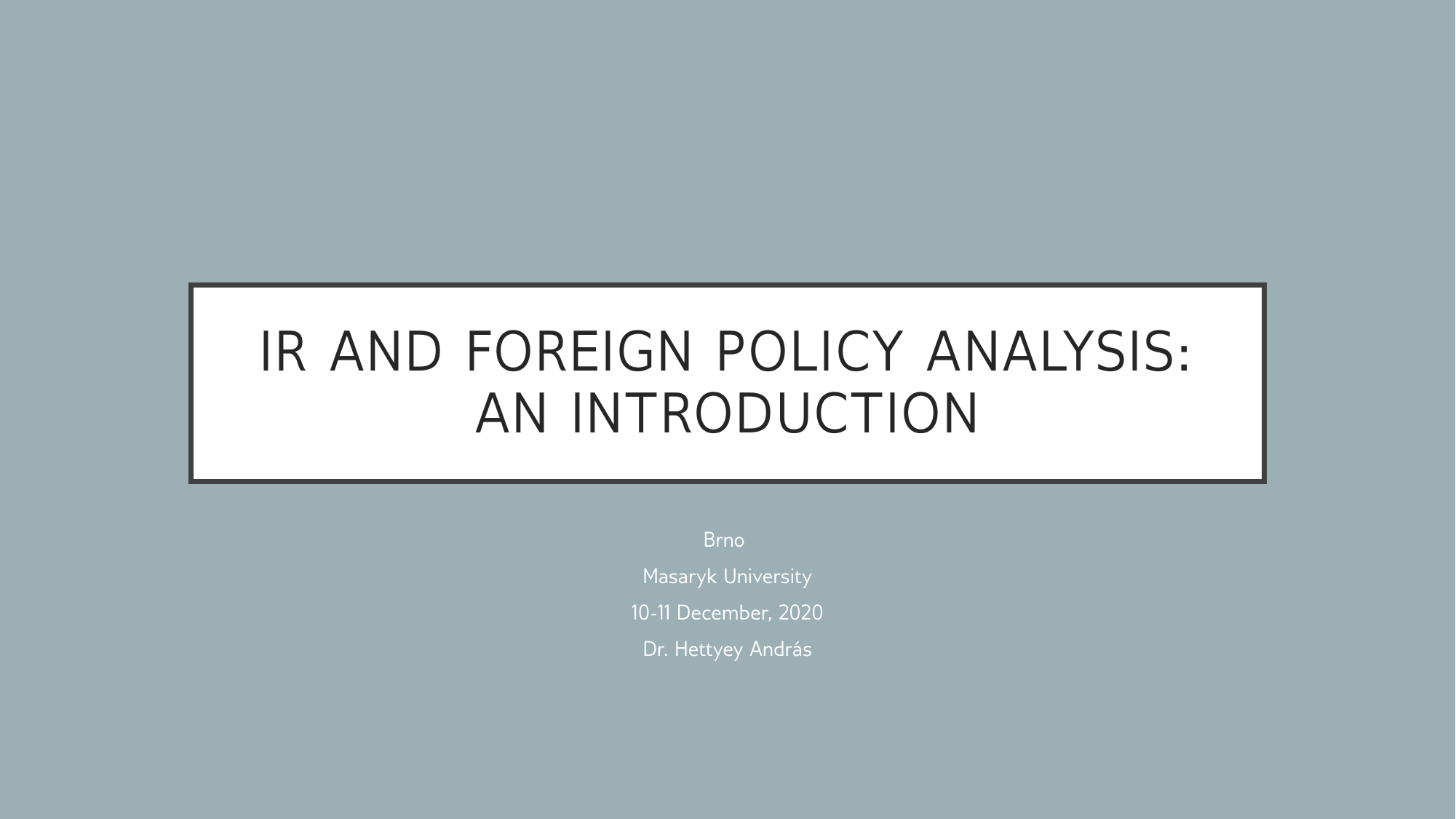

# IR and Foreign policy analysis: an introduction
Brno
Masaryk University
10-11 December, 2020
Dr. Hettyey András